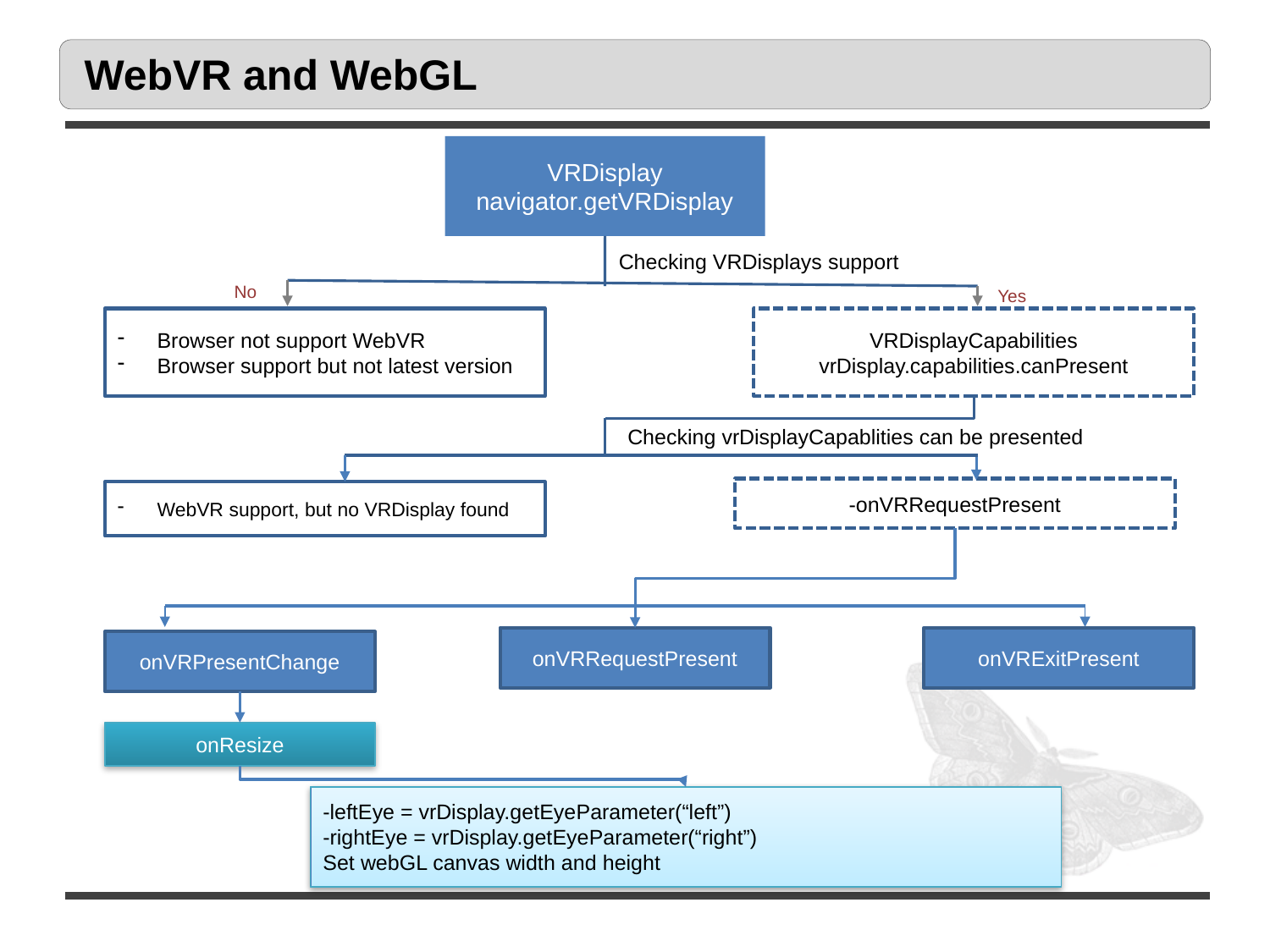

# WebVR and WebGL
VRDisplay
navigator.getVRDisplay
Checking VRDisplays support
No
Yes
Browser not support WebVR
Browser support but not latest version
VRDisplayCapabilities
vrDisplay.capabilities.canPresent
Checking vrDisplayCapablities can be presented
-onVRRequestPresent
WebVR support, but no VRDisplay found
onVRRequestPresent
onVRExitPresent
onVRPresentChange
onResize
-leftEye = vrDisplay.getEyeParameter(“left”)
-rightEye = vrDisplay.getEyeParameter(“right”)
Set webGL canvas width and height